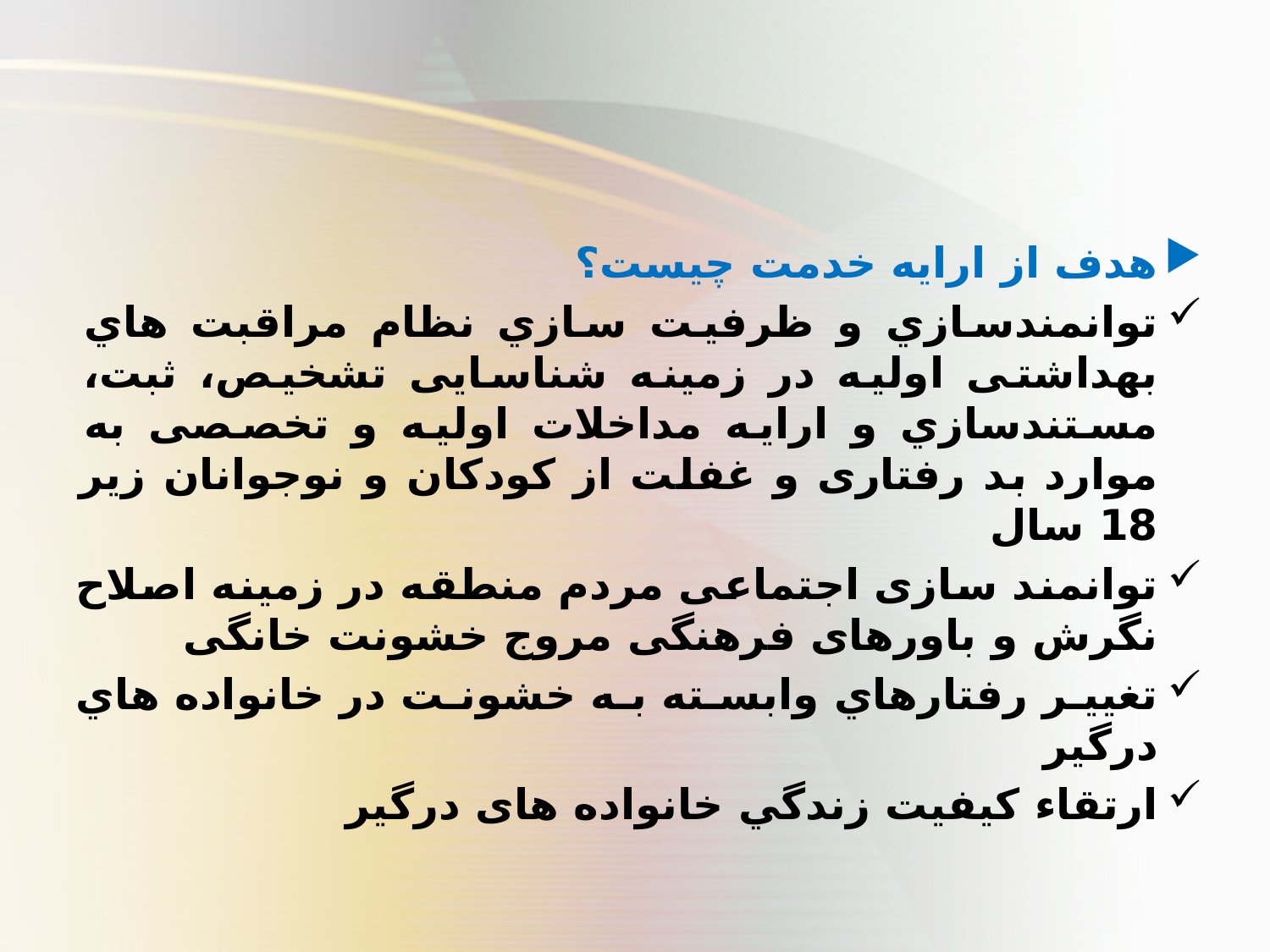

#
هدف از ارایه خدمت چیست؟
توانمندسازي و ظرفیت سازي نظام مراقبت هاي بهداشتی اولیه در زمینه شناسایی تشخیص، ثبت، مستندسازي و ارایه مداخلات اولیه و تخصصی به موارد بد رفتاری و غفلت از کودکان و نوجوانان زیر 18 سال
توانمند سازی اجتماعی مردم منطقه در زمینه اصلاح نگرش و باورهای فرهنگی مروج خشونت خانگی
تغيير رفتارهاي وابسته به خشونت در خانواده هاي درگير
ارتقاء كيفيت زندگي خانواده های درگیر